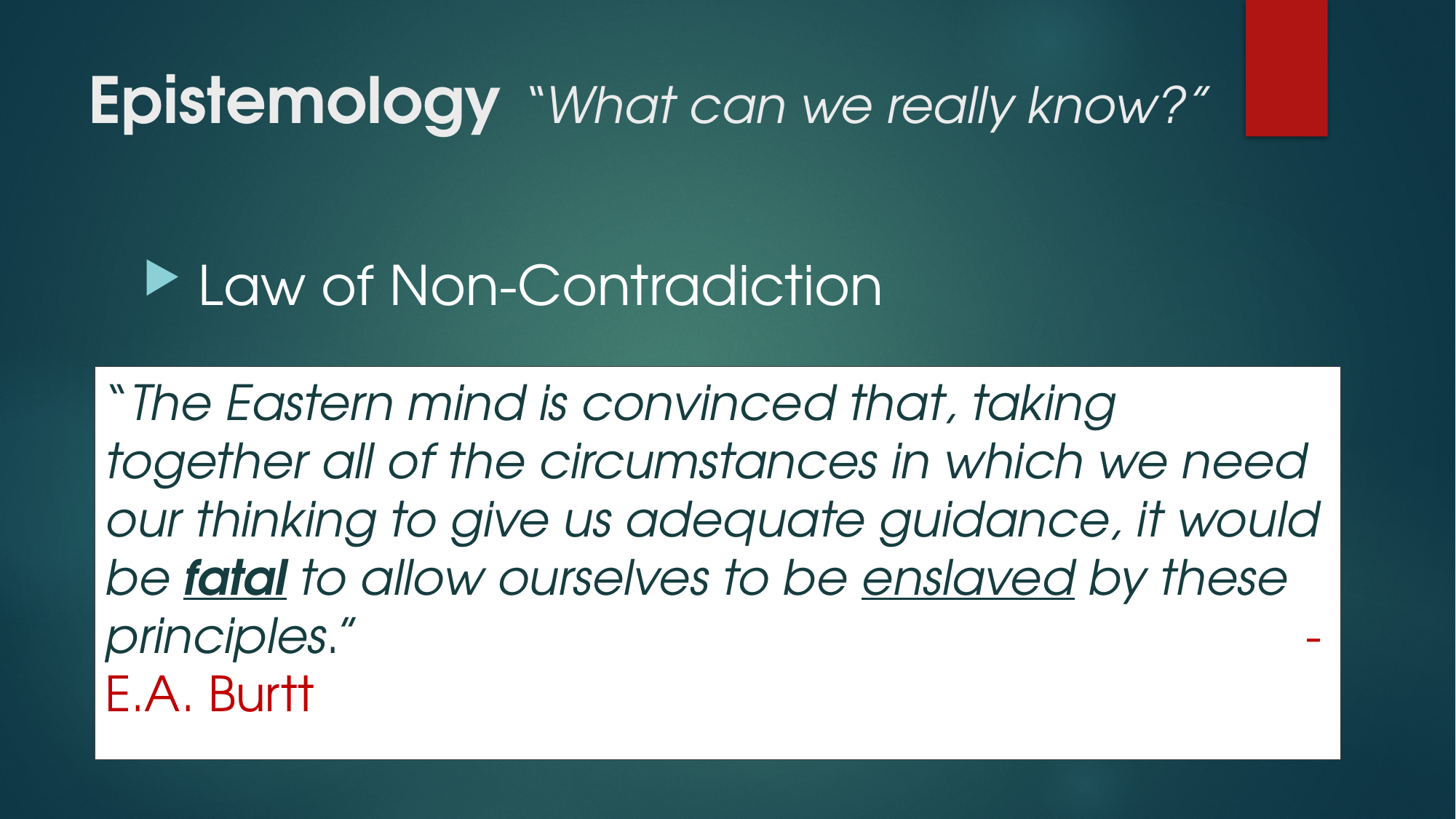

# Epistemology “What can we really know?”
 Law of Non-Contradiction

“If p is true then it cannot also be that
							p is not true.”

“It is impossible for anything at the same time to be and to not be.” - Aristotle
“The Eastern mind is convinced that, taking together all of the circumstances in which we need our thinking to give us adequate guidance, it would be fatal to allow ourselves to be enslaved by these principles.”									- E.A. Burtt